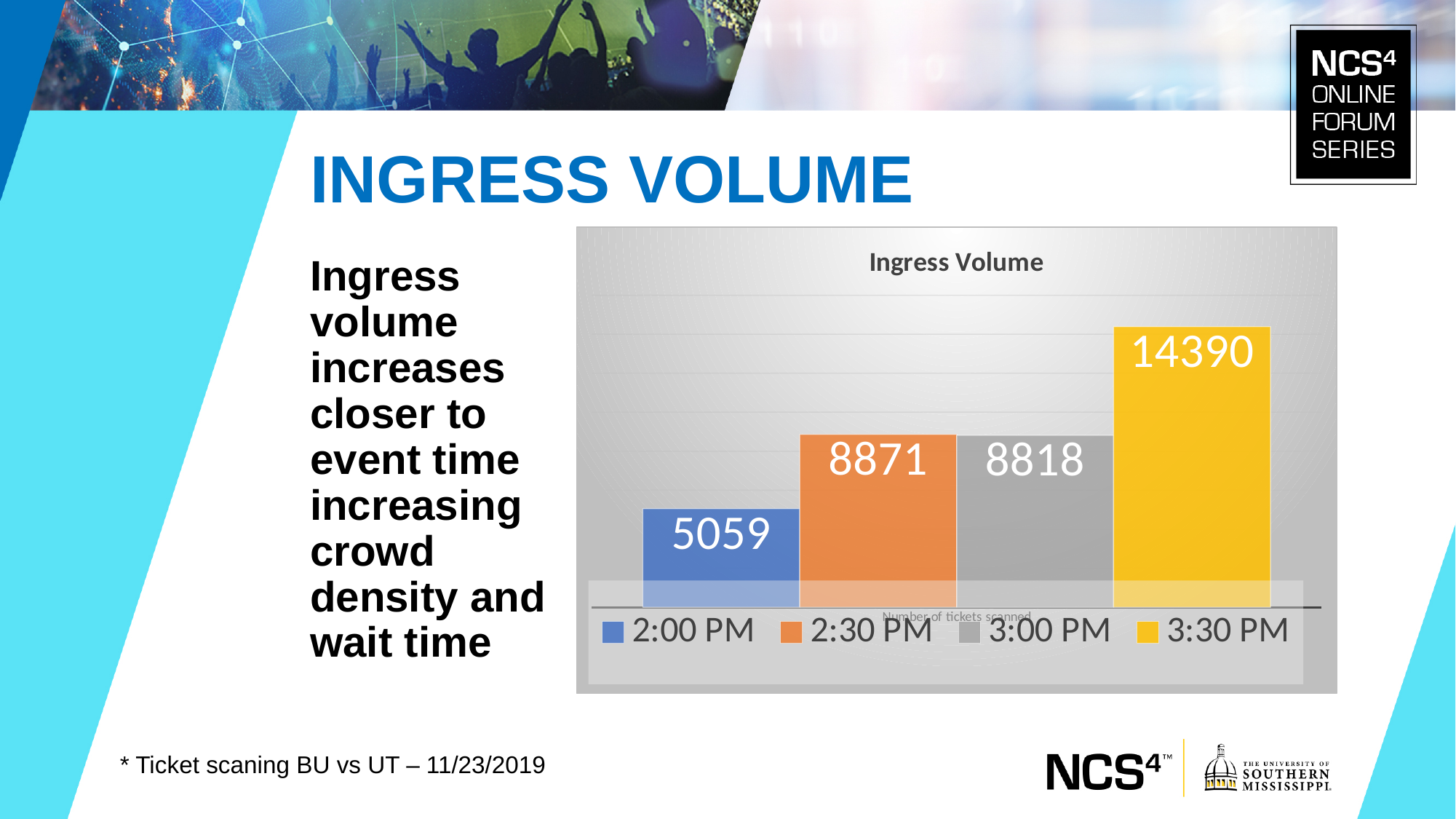

Ingress Volume

### Chart: Ingress Volume

| Category |  |  |  |  |
|---|---|---|---|---|
| Number of tickets scanned | 5059.0 | 8871.0 | 8818.0 | 14390.0 |
Ingress volume increases closer to event time increasing crowd density and wait time
* Ticket scaning BU vs UT – 11/23/2019